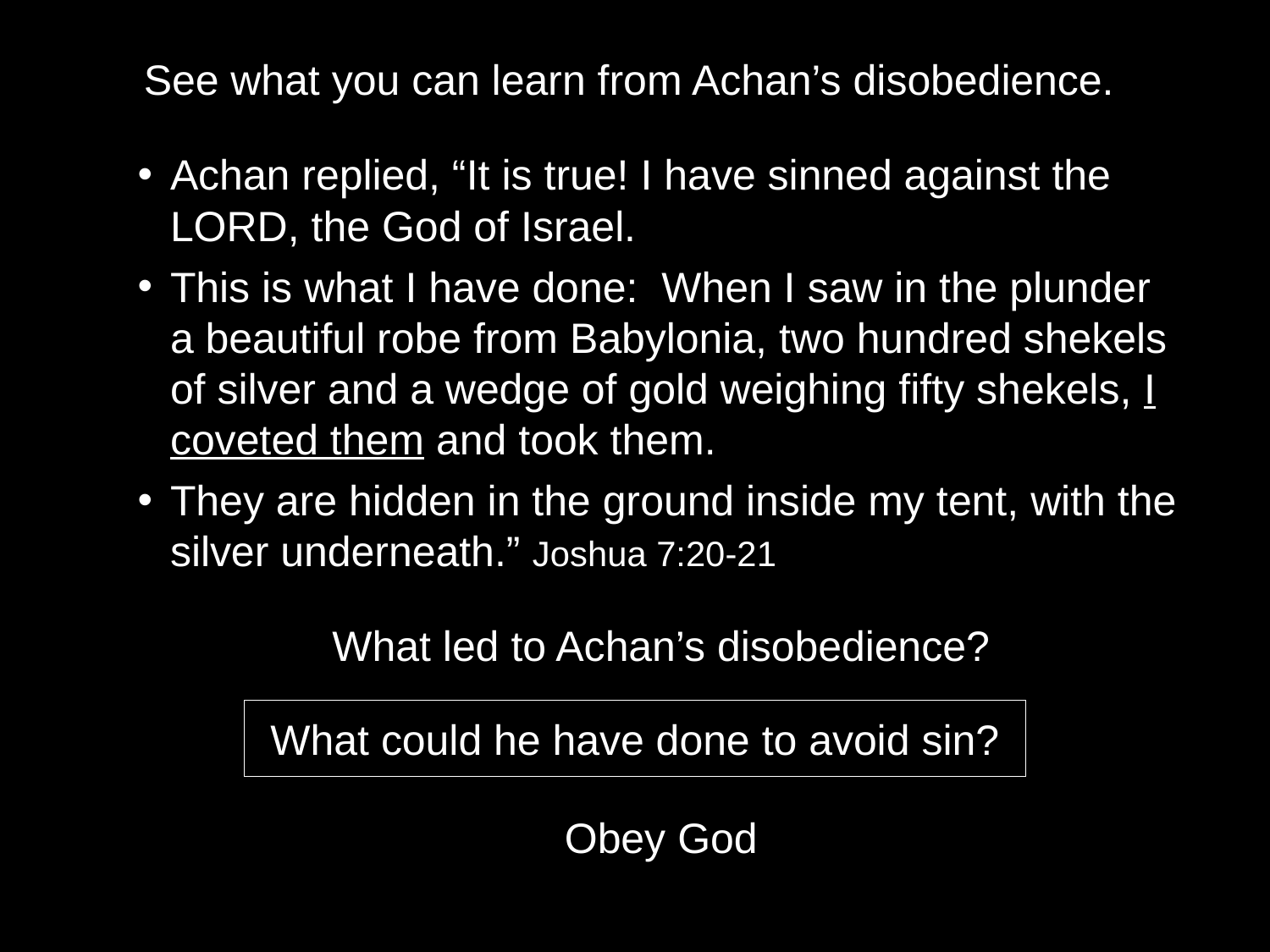

See what you can learn from Achan’s disobedience.
Achan replied, “It is true! I have sinned against the LORD, the God of Israel.
This is what I have done:  When I saw in the plunder a beautiful robe from Babylonia, two hundred shekels of silver and a wedge of gold weighing fifty shekels, I coveted them and took them.
They are hidden in the ground inside my tent, with the silver underneath.” Joshua 7:20-21
What led to Achan’s disobedience?
What could he have done to avoid sin?
Obey God